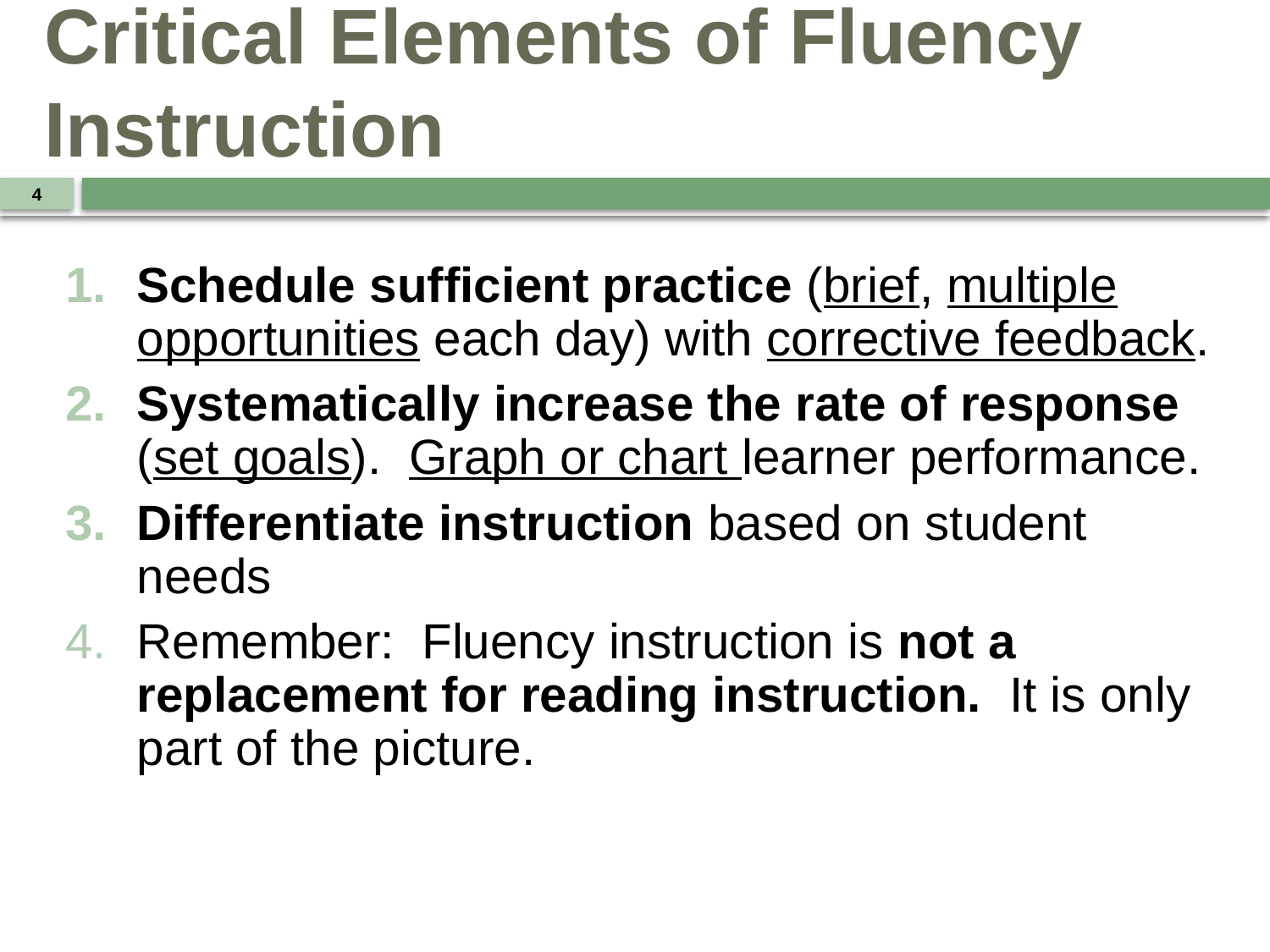

# Critical Elements of Fluency Instruction
4
Schedule sufficient practice (brief, multiple opportunities each day) with corrective feedback.
Systematically increase the rate of response (set goals).  Graph or chart learner performance.
Differentiate instruction based on student needs
Remember:  Fluency instruction is not a replacement for reading instruction.  It is only part of the picture.